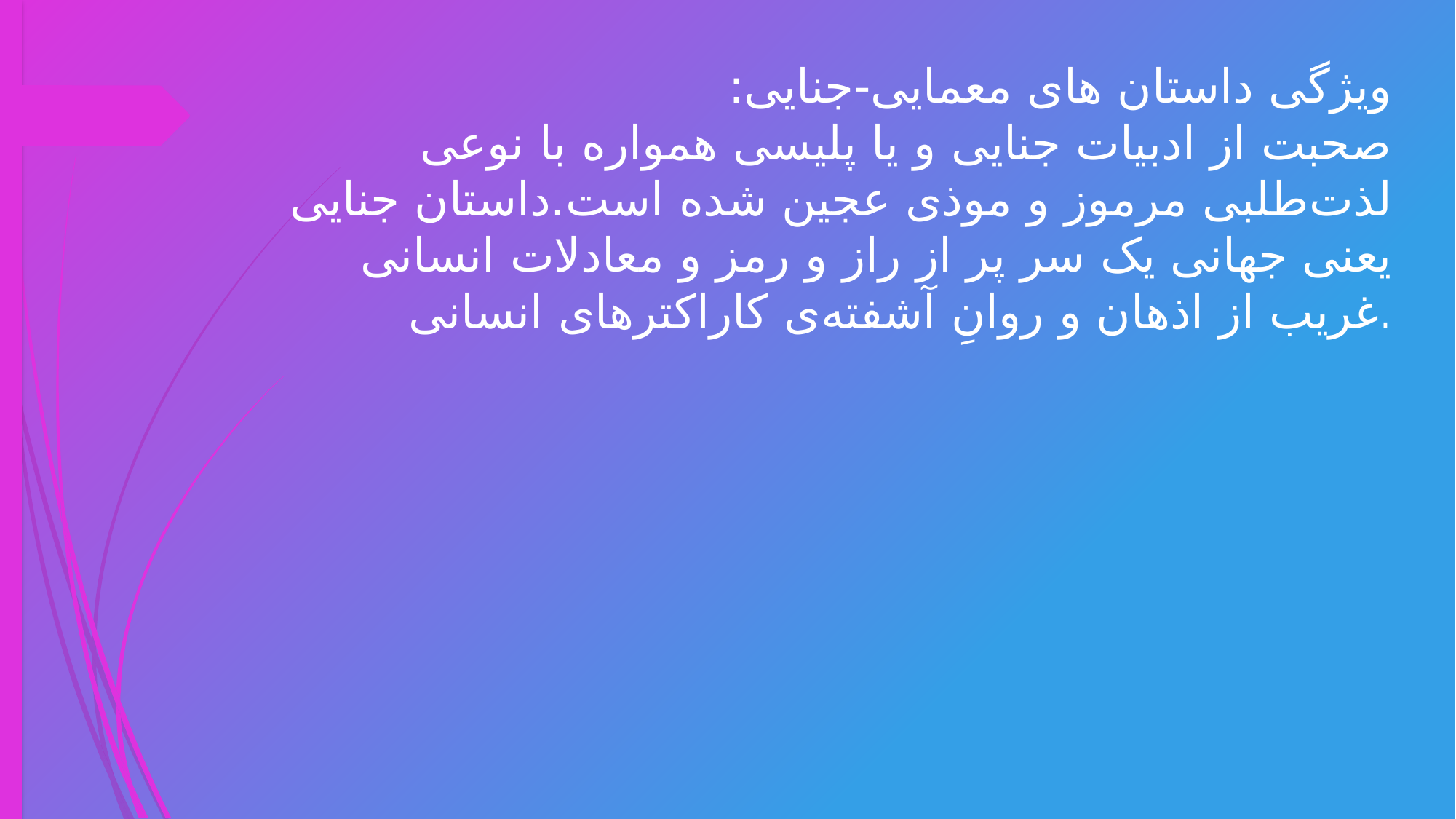

# ویژگی داستان های معمایی-جنایی: صحبت از ادبیات جنایی و یا پلیسی همواره با نوعی لذت‌طلبی مرموز و موذی عجین شده است.داستان جنایی یعنی جهانی یک سر پر از راز و رمز و معادلات انسانی غریب از اذهان و روانِ آشفته‌ی کاراکترهای انسانی.